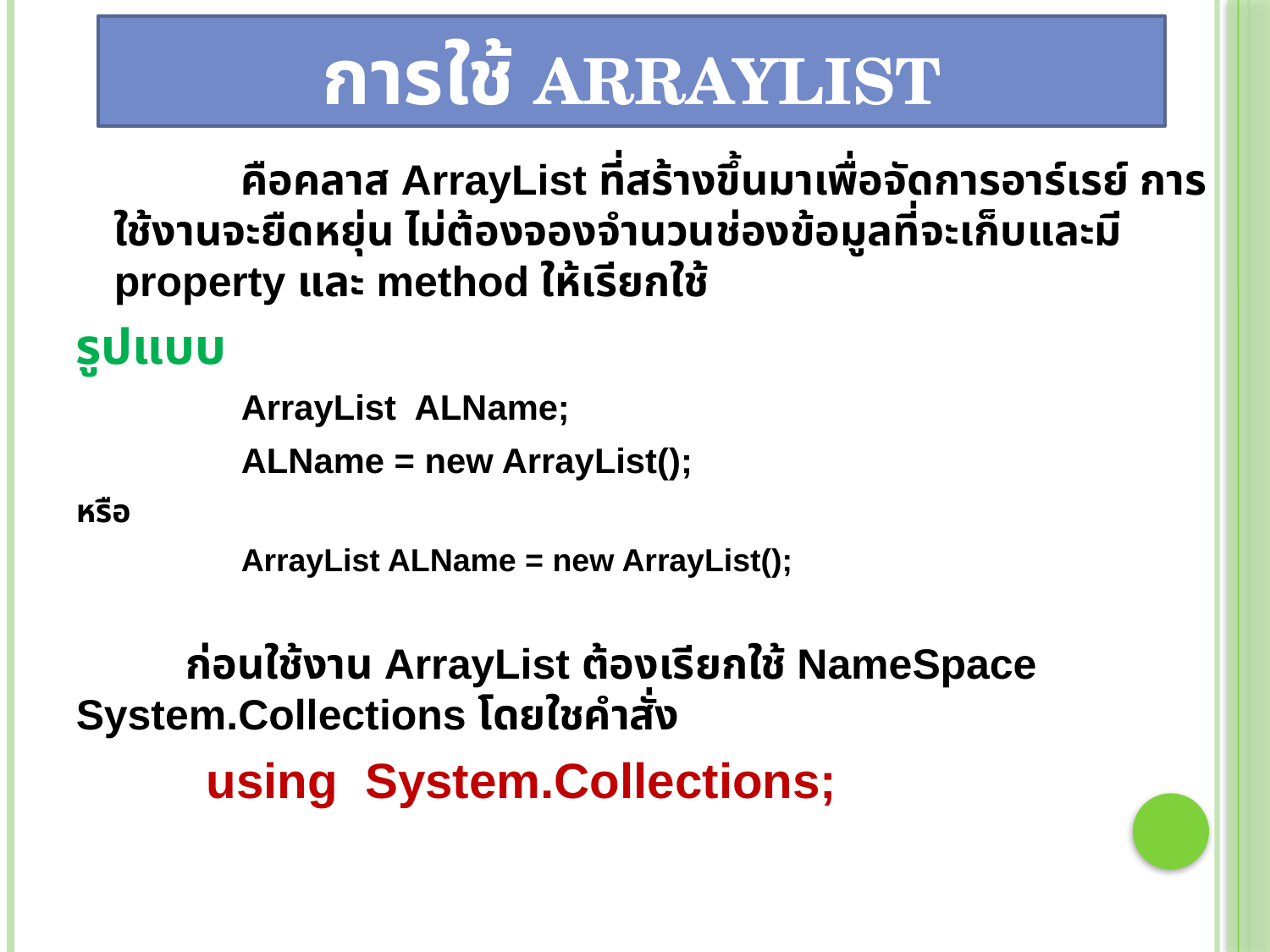

# การใช้ ArrayList
		คือคลาส ArrayList ที่สร้างขึ้นมาเพื่อจัดการอาร์เรย์ การใช้งานจะยืดหยุ่น ไม่ต้องจองจำนวนช่องข้อมูลที่จะเก็บและมี property และ method ให้เรียกใช้
รูปแบบ
		ArrayList  ALName;
		ALName = new ArrayList();
หรือ
		ArrayList ALName = new ArrayList();

          ก่อนใช้งาน ArrayList ต้องเรียกใช้ NameSpace System.Collections โดยใชคำสั่ง
           using  System.Collections;